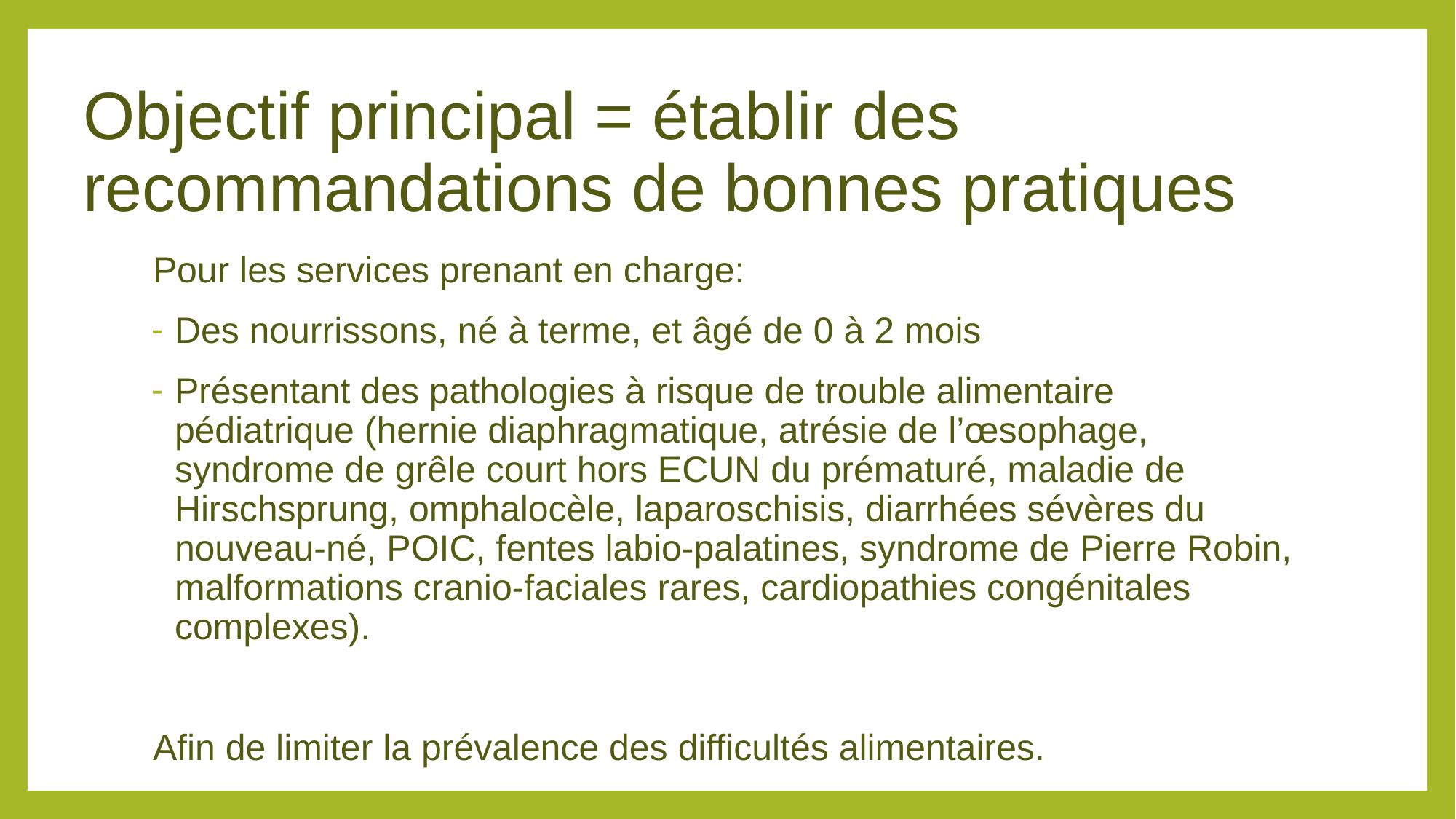

# Objectif principal = établir des recommandations de bonnes pratiques
Pour les services prenant en charge:
Des nourrissons, né à terme, et âgé de 0 à 2 mois
Présentant des pathologies à risque de trouble alimentaire pédiatrique (hernie diaphragmatique, atrésie de l’œsophage, syndrome de grêle court hors ECUN du prématuré, maladie de Hirschsprung, omphalocèle, laparoschisis, diarrhées sévères du nouveau-né, POIC, fentes labio-palatines, syndrome de Pierre Robin, malformations cranio-faciales rares, cardiopathies congénitales complexes).

Afin de limiter la prévalence des difficultés alimentaires.